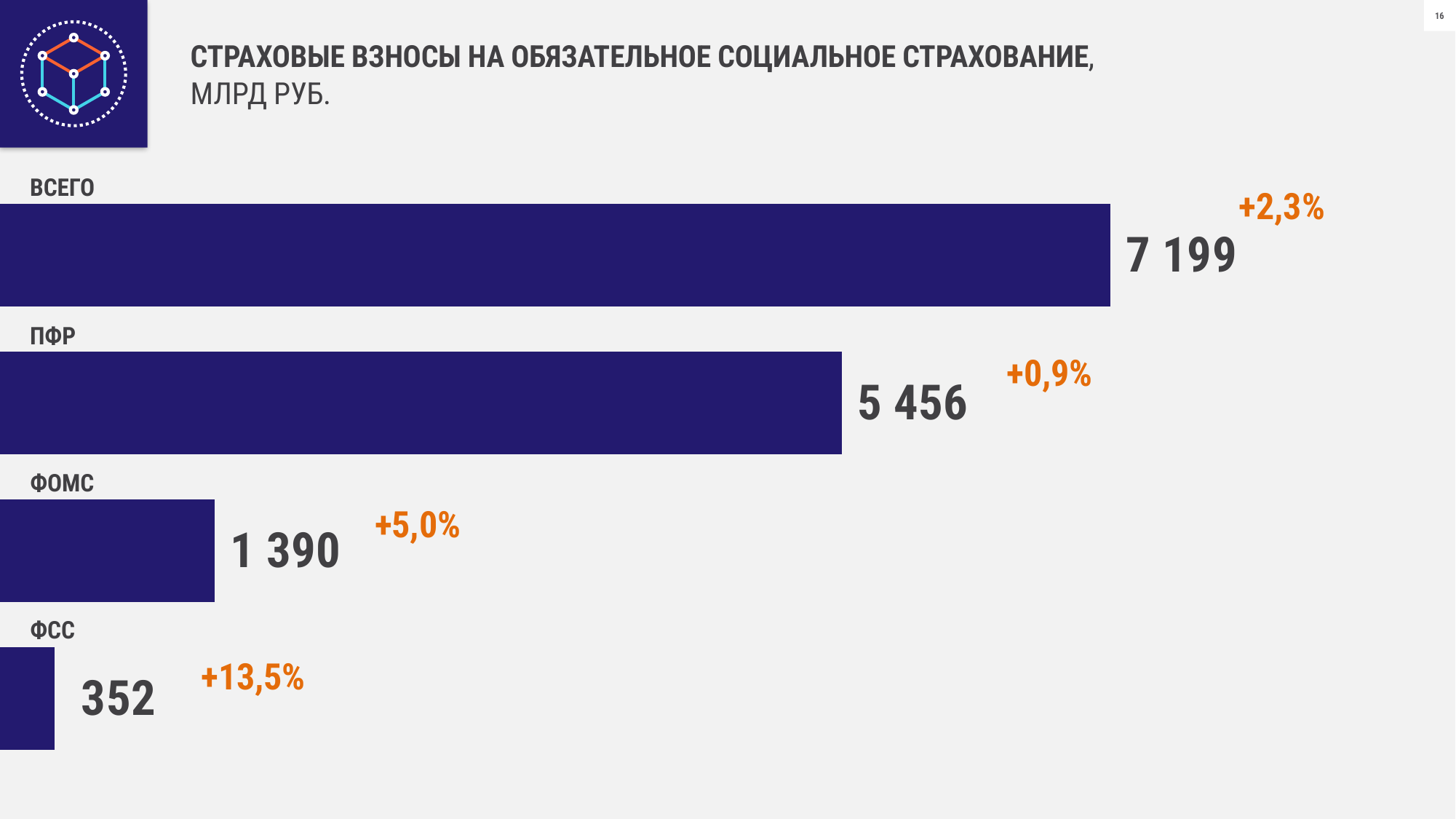

СТРАХОВЫЕ ВЗНОСЫ НА ОБЯЗАТЕЛЬНОЕ СОЦИАЛЬНОЕ СТРАХОВАНИЕ,
МЛРД РУБ.

### Chart

| Category | Ряд 1 |
|---|---|
| всего | 7198.6 |
| пфр | 5456.1 |
| фомс | 1390.2 |
| фсс | 352.35 |
ВСЕГО
+2,3%
ПФР
+0,9%
ФОМС
+5,0%
ФСС
+13,5%